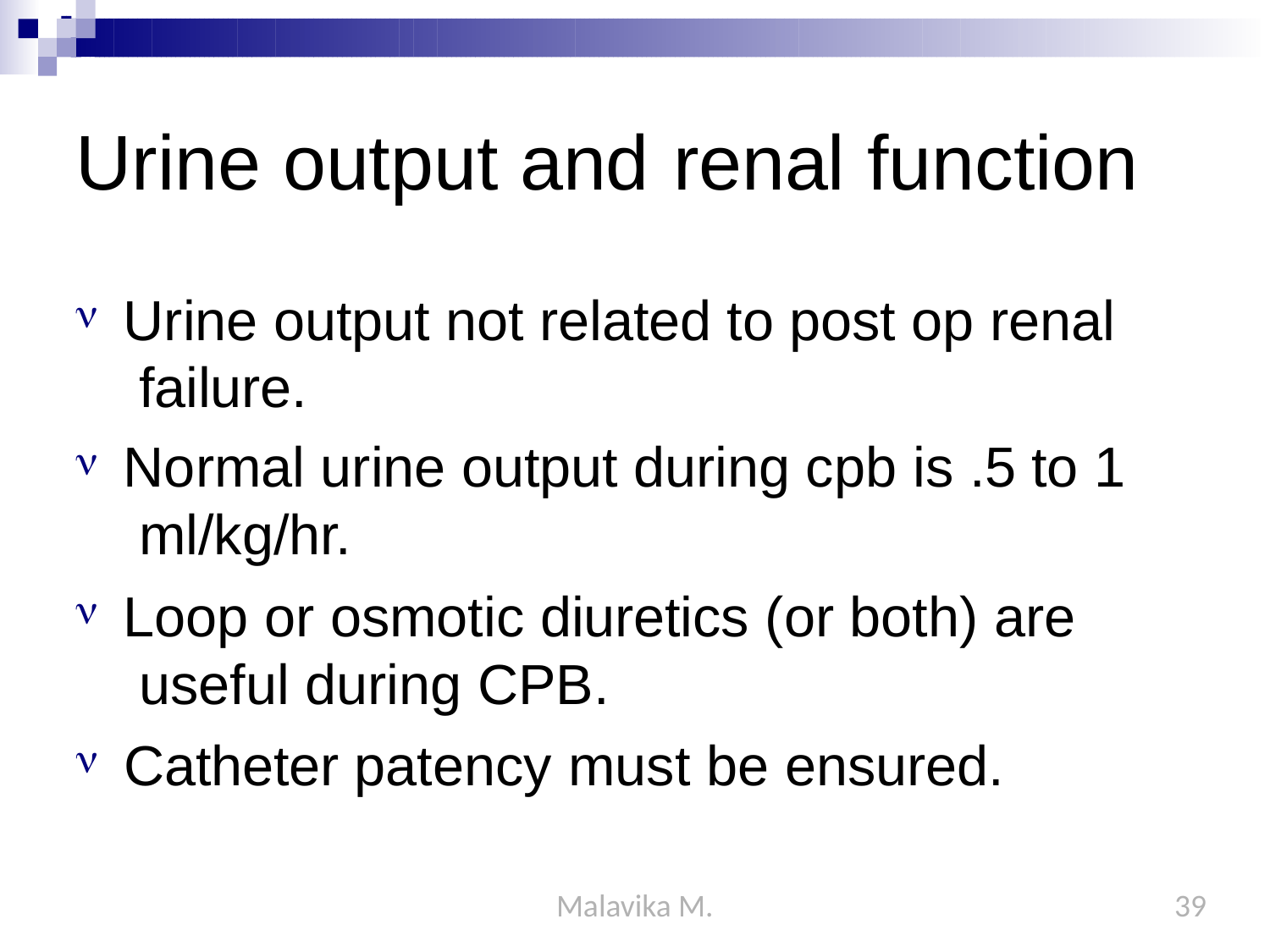

# Urine output and	renal function
Urine output not related to post op renal  failure.
Normal urine output during cpb is .5 to 1  ml/kg/hr.
Loop or osmotic diuretics (or both) are  useful during CPB.
Catheter patency must be ensured.
Malavika M.
39